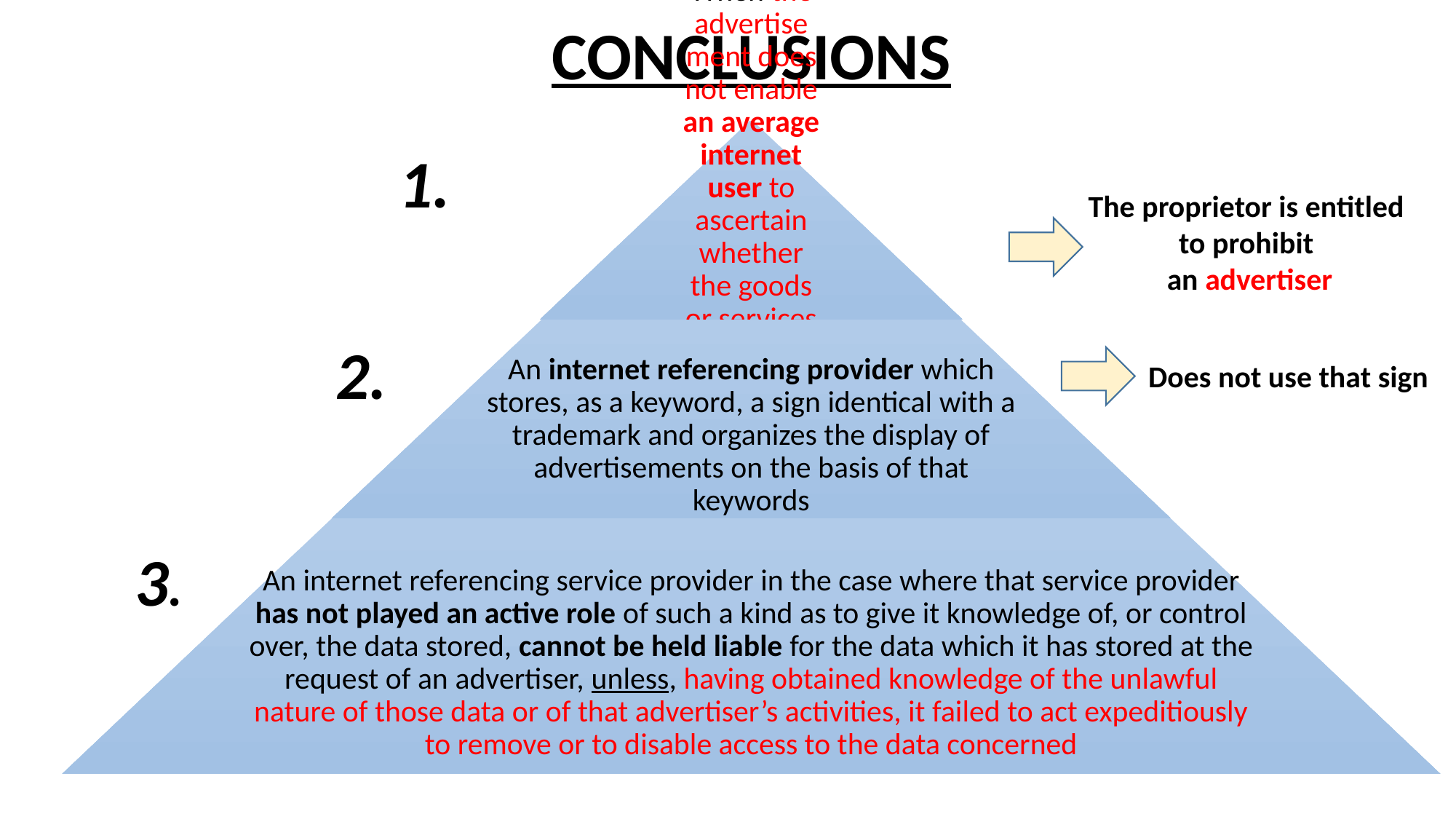

# CONCLUSIONS
When the advertisement does not enable an average internet user to ascertain whether the goods or services referred to therein originate from the TM proprietor
An internet referencing provider which stores, as a keyword, a sign identical with a trademark and organizes the display of advertisements on the basis of that keywords
An internet referencing service provider in the case where that service provider has not played an active role of such a kind as to give it knowledge of, or control over, the data stored, cannot be held liable for the data which it has stored at the request of an advertiser, unless, having obtained knowledge of the unlawful nature of those data or of that advertiser’s activities, it failed to act expeditiously to remove or to disable access to the data concerned
1.
The proprietor is entitled
to prohibit
an advertiser

2.

Does not use that sign
3.